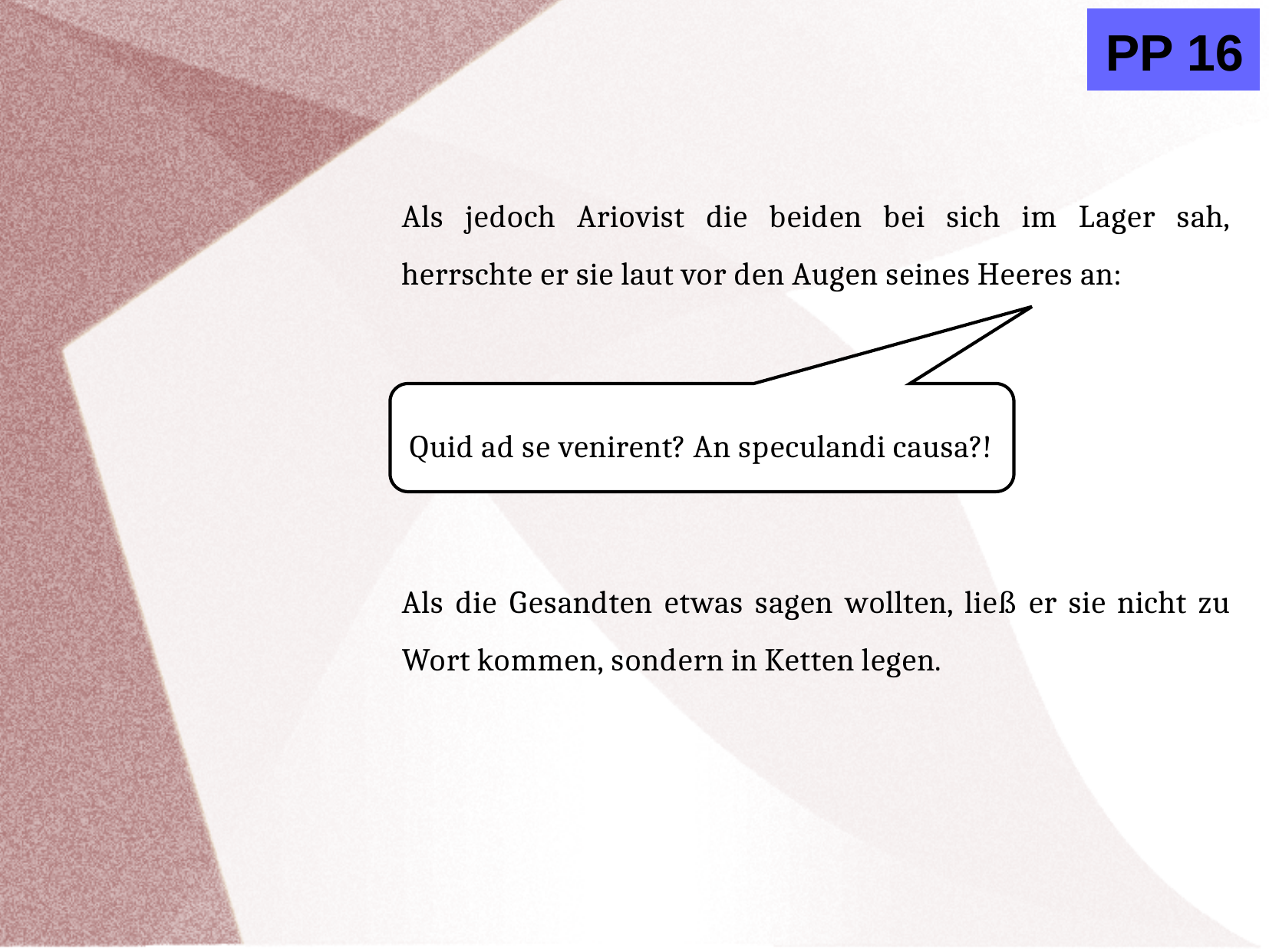

PP 16

Als jedoch Ariovist die beiden bei sich im Lager sah, herrschte er sie laut vor den Augen seines Heeres an:

 Quid ad se venirent? An speculandi causa?!

Als die Gesandten etwas sagen wollten, ließ er sie nicht zu Wort kommen, sondern in Ketten legen.